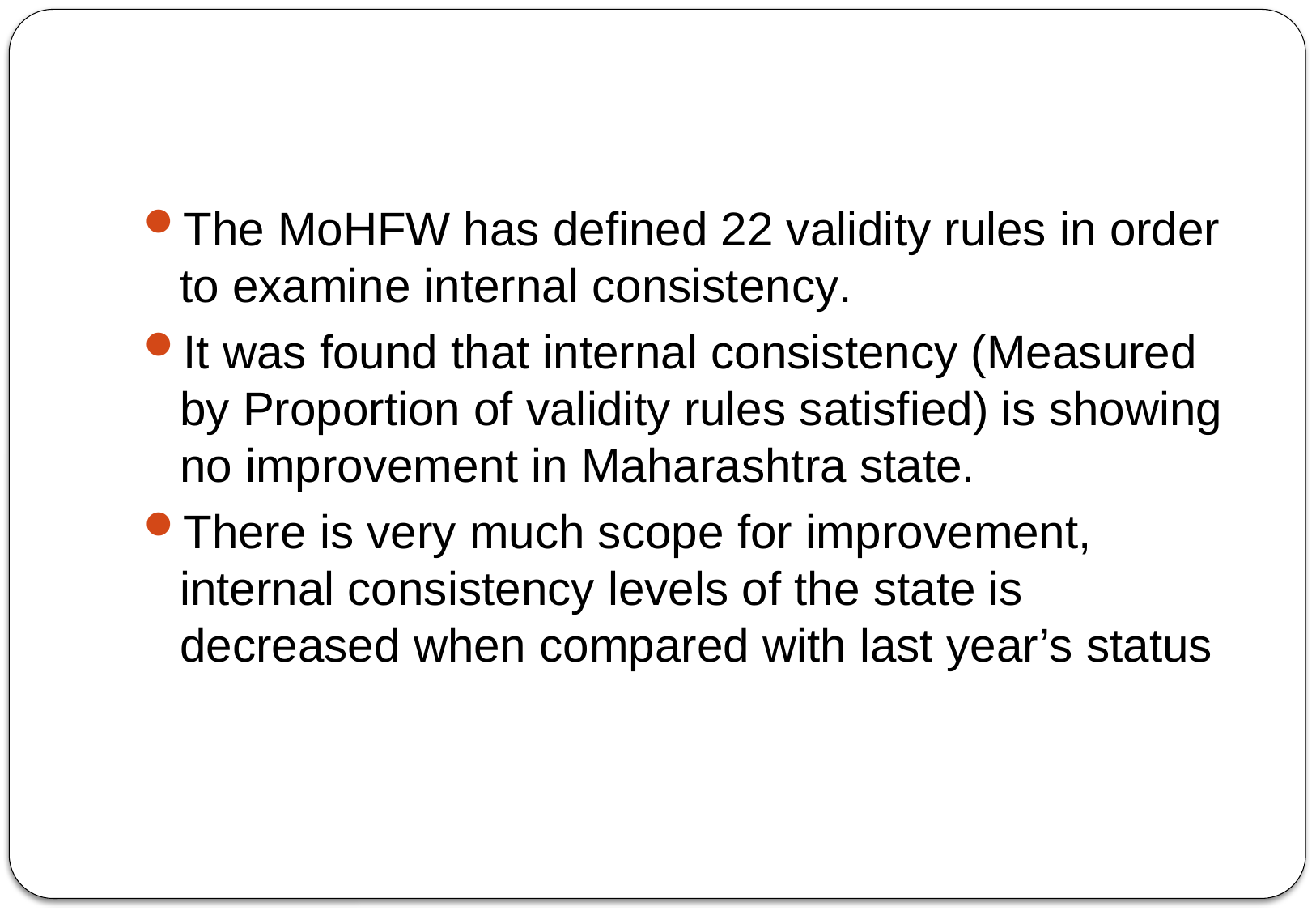

#
The MoHFW has defined 22 validity rules in order to examine internal consistency.
It was found that internal consistency (Measured by Proportion of validity rules satisfied) is showing no improvement in Maharashtra state.
There is very much scope for improvement, internal consistency levels of the state is decreased when compared with last year’s status